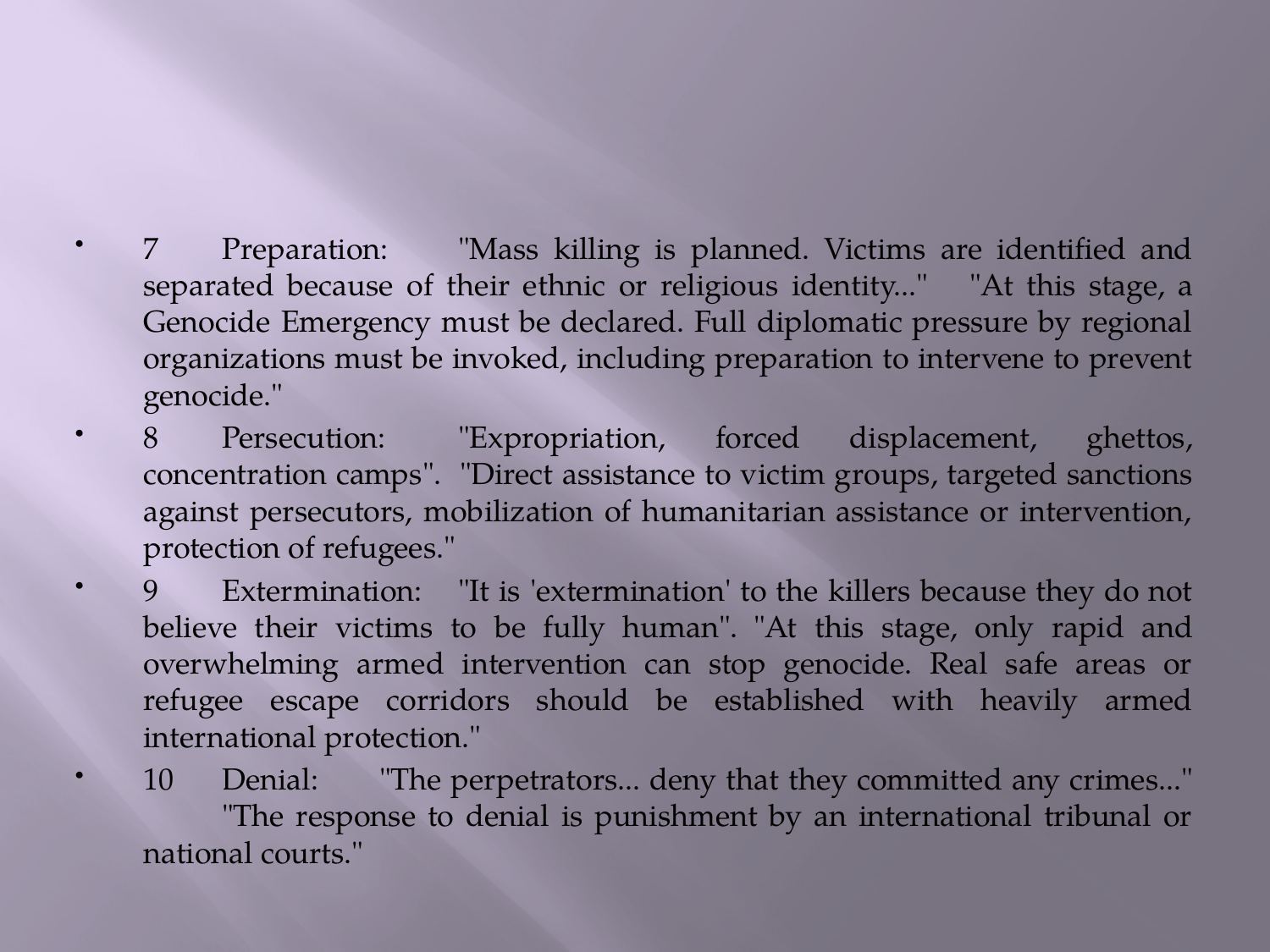

#
7	Preparation:	"Mass killing is planned. Victims are identified and separated because of their ethnic or religious identity..."	"At this stage, a Genocide Emergency must be declared. Full diplomatic pressure by regional organizations must be invoked, including preparation to intervene to prevent genocide."
8	Persecution:	"Expropriation, forced displacement, ghettos, concentration camps".	"Direct assistance to victim groups, targeted sanctions against persecutors, mobilization of humanitarian assistance or intervention, protection of refugees."
9	Extermination:	"It is 'extermination' to the killers because they do not believe their victims to be fully human".	"At this stage, only rapid and overwhelming armed intervention can stop genocide. Real safe areas or refugee escape corridors should be established with heavily armed international protection."
10	Denial:	"The perpetrators... deny that they committed any crimes..."	"The response to denial is punishment by an international tribunal or national courts."